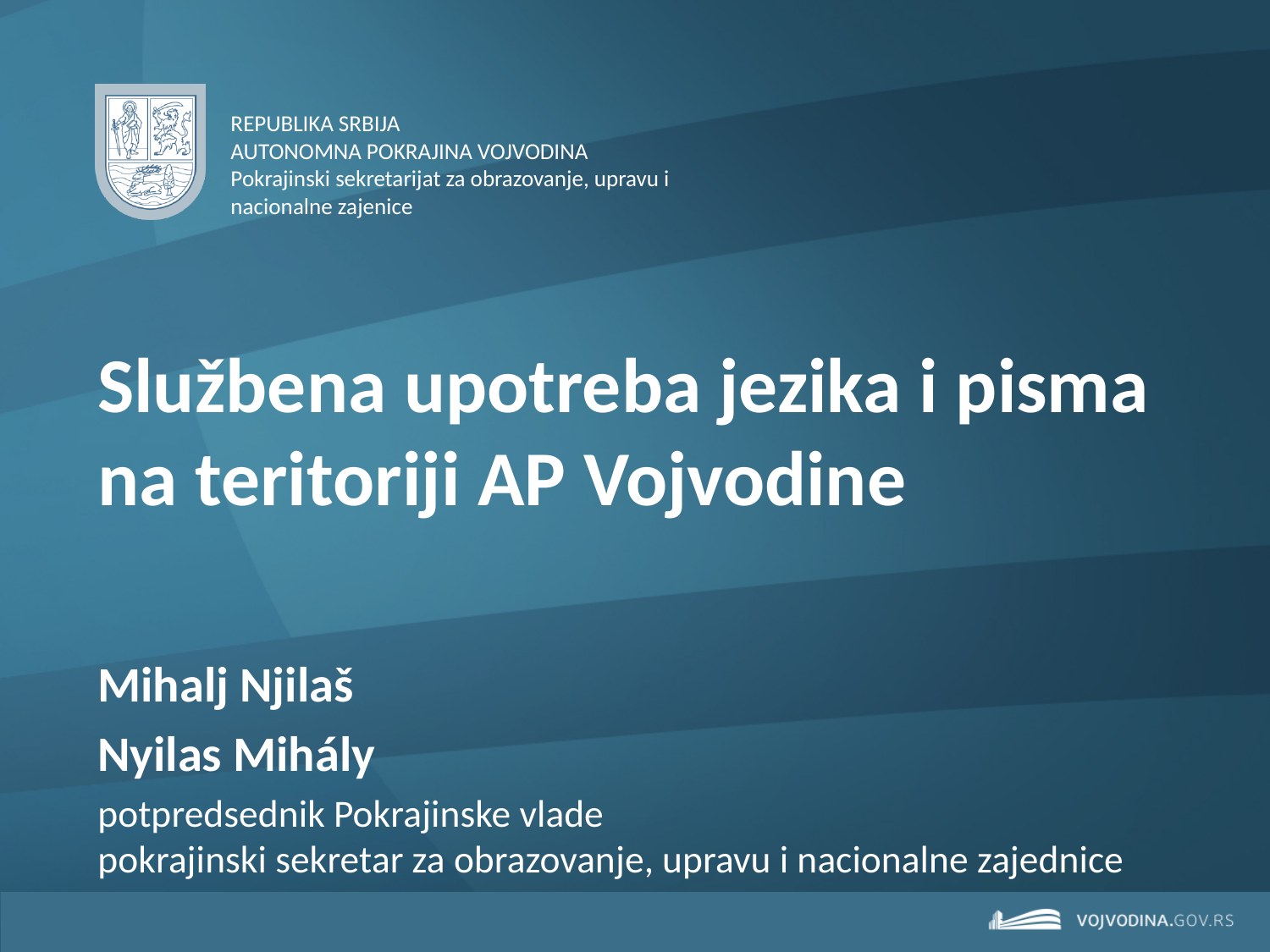

# Službena upotreba jezika i pisma na teritoriji AP Vojvodine
Mihalj Njilaš
Nyilas Mihály
potpredsednik Pokrajinske vlade
pokrajinski sekretar za obrazovanje, upravu i nacionalne zajednice